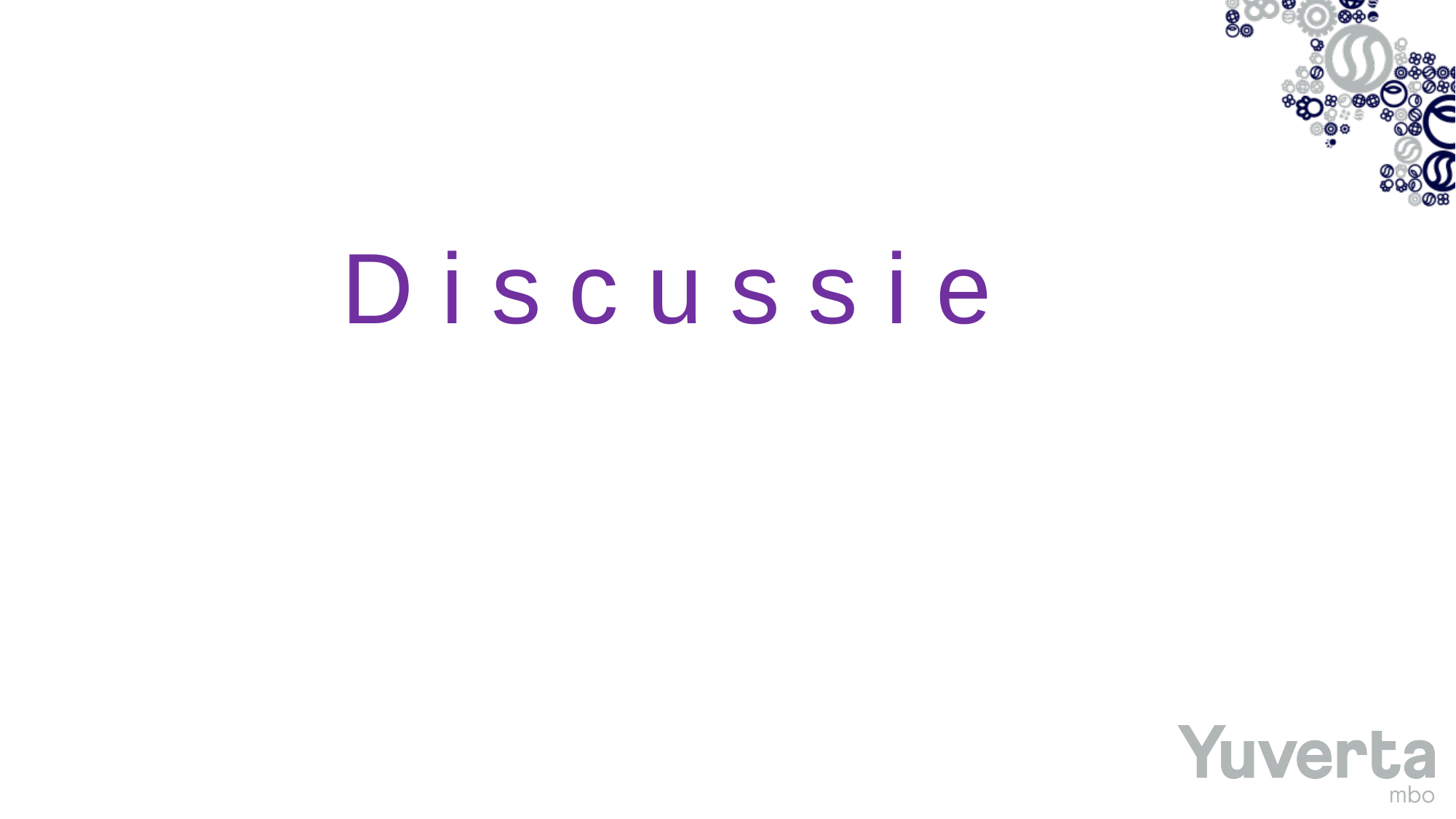

D i s c u s s i e